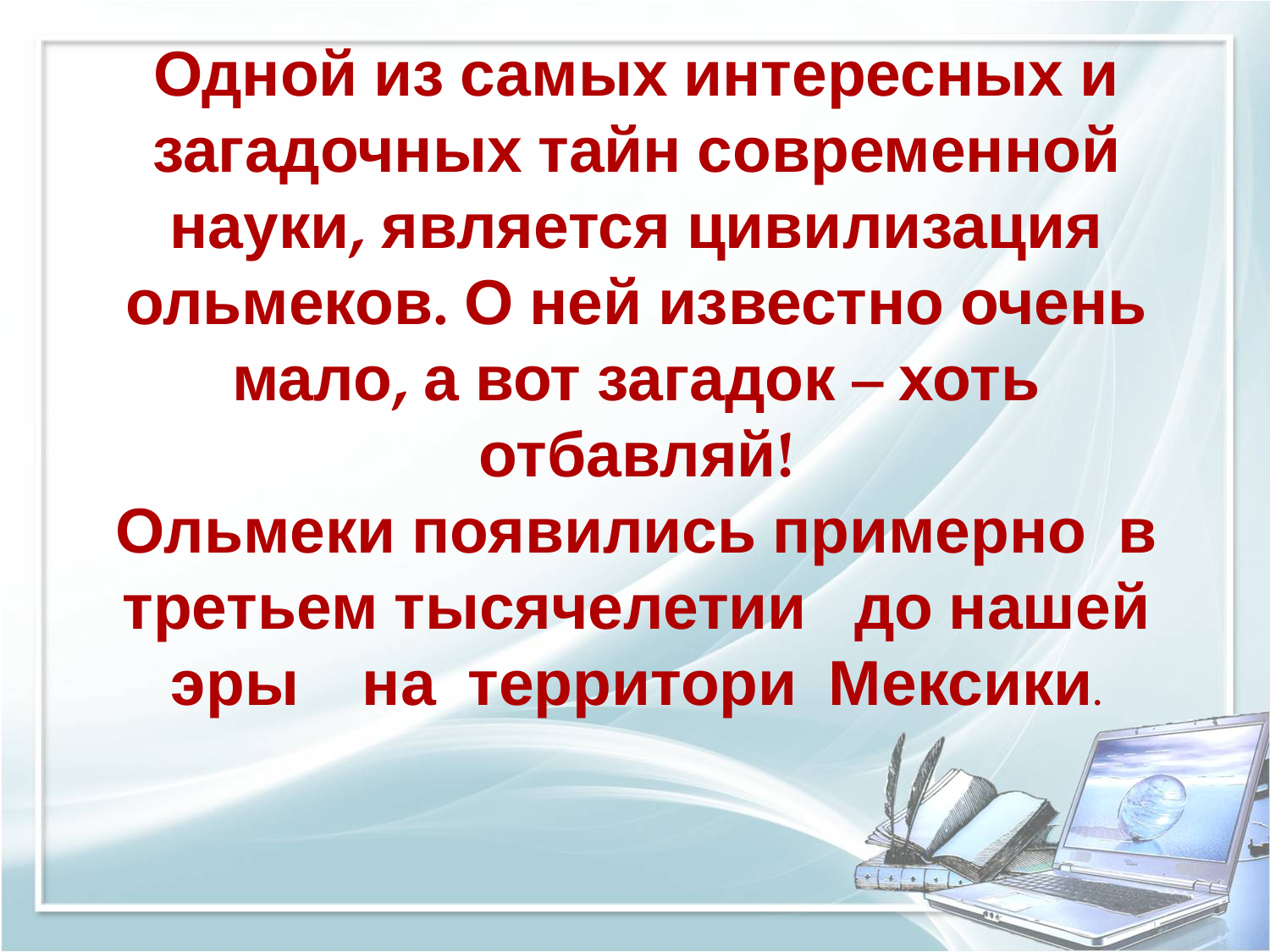

# Одной из самых интересных и загадочных тайн современной науки, является цивилизация ольмеков. О ней известно очень мало, а вот загадок – хоть отбавляй! Ольмеки появились примерно  в третьем тысячелетии   до нашей эры    на  территори  Мексики.